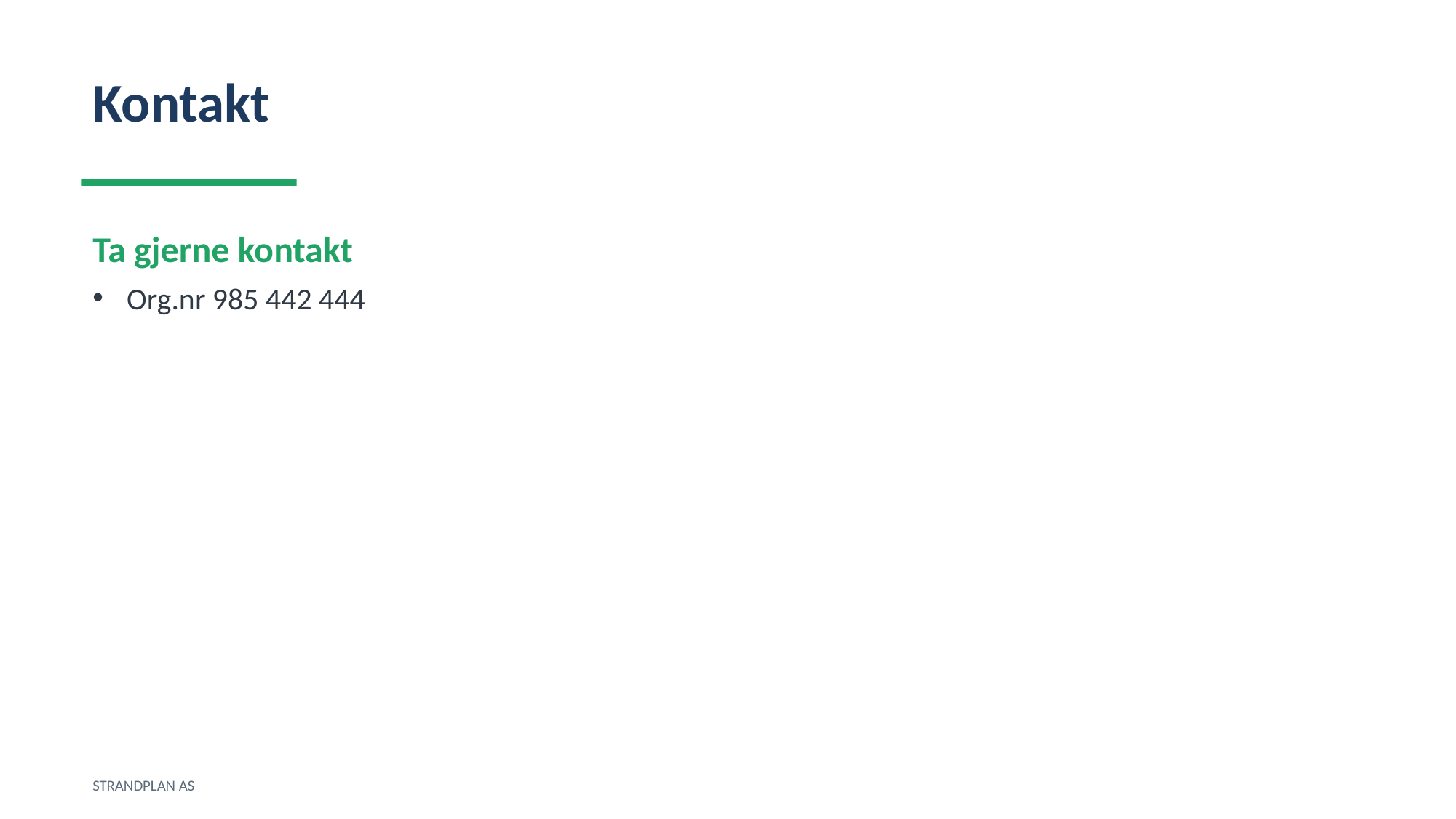

Kontakt

Ta gjerne kontakt
Org.nr 985 442 444
STRANDPLAN AS